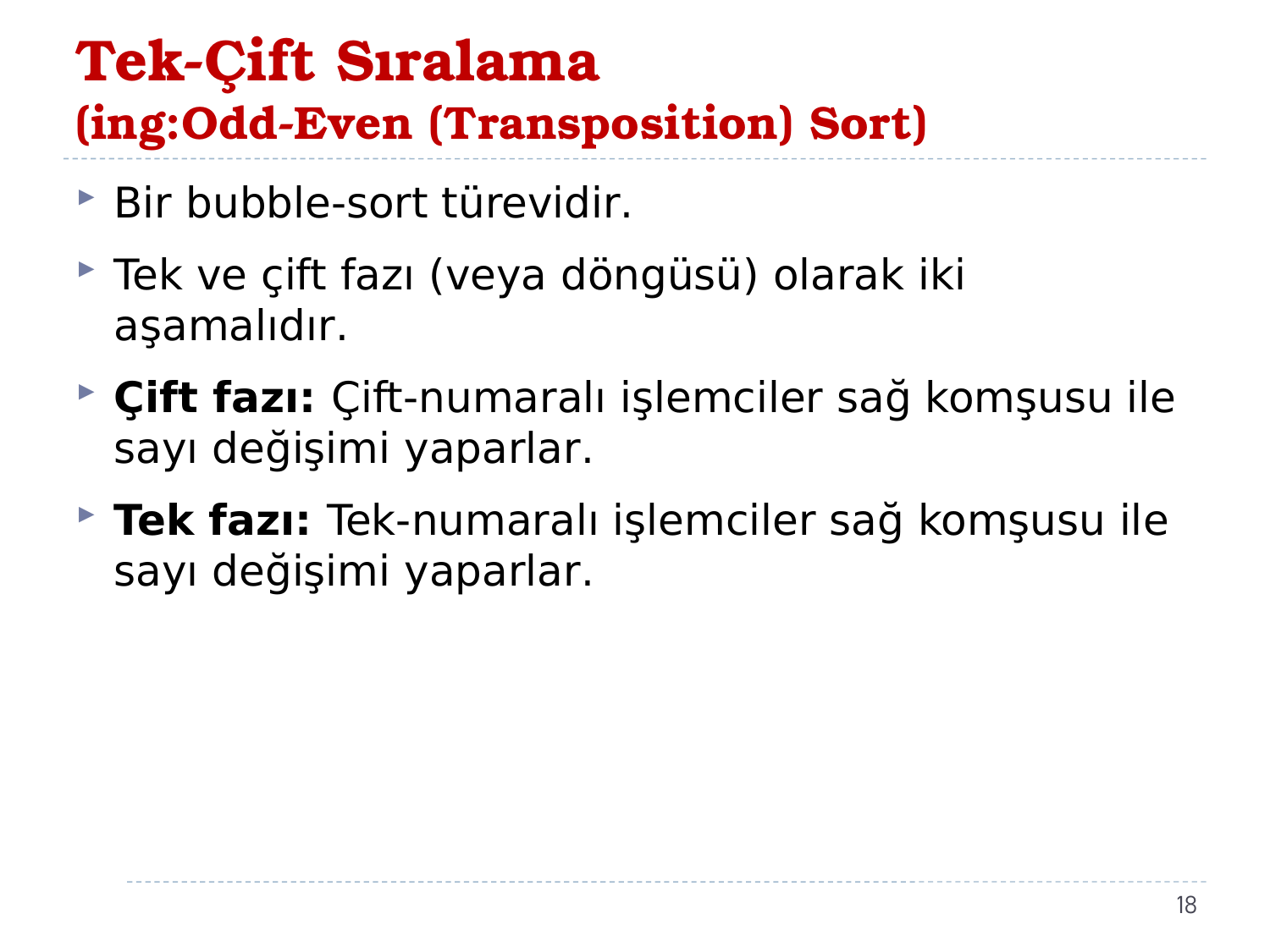

# Tek-Çift Sıralama (ing:Odd-Even (Transposition) Sort)
Bir bubble-sort türevidir.
Tek ve çift fazı (veya döngüsü) olarak iki aşamalıdır.
Çift fazı: Çift-numaralı işlemciler sağ komşusu ile sayı değişimi yaparlar.
Tek fazı: Tek-numaralı işlemciler sağ komşusu ile sayı değişimi yaparlar.
18